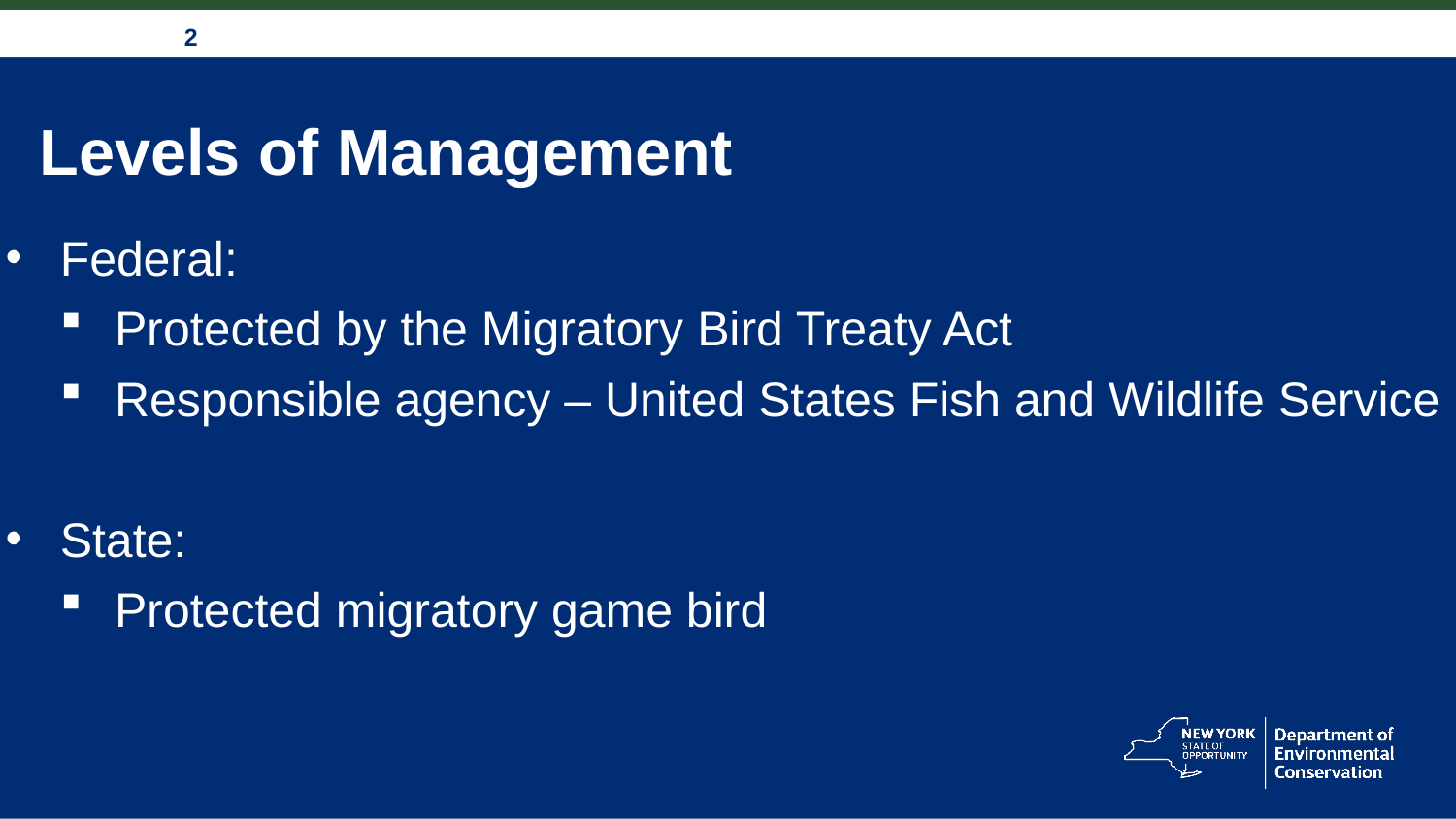

# Levels of Management
Federal:
Protected by the Migratory Bird Treaty Act
Responsible agency – United States Fish and Wildlife Service

State:
Protected migratory game bird